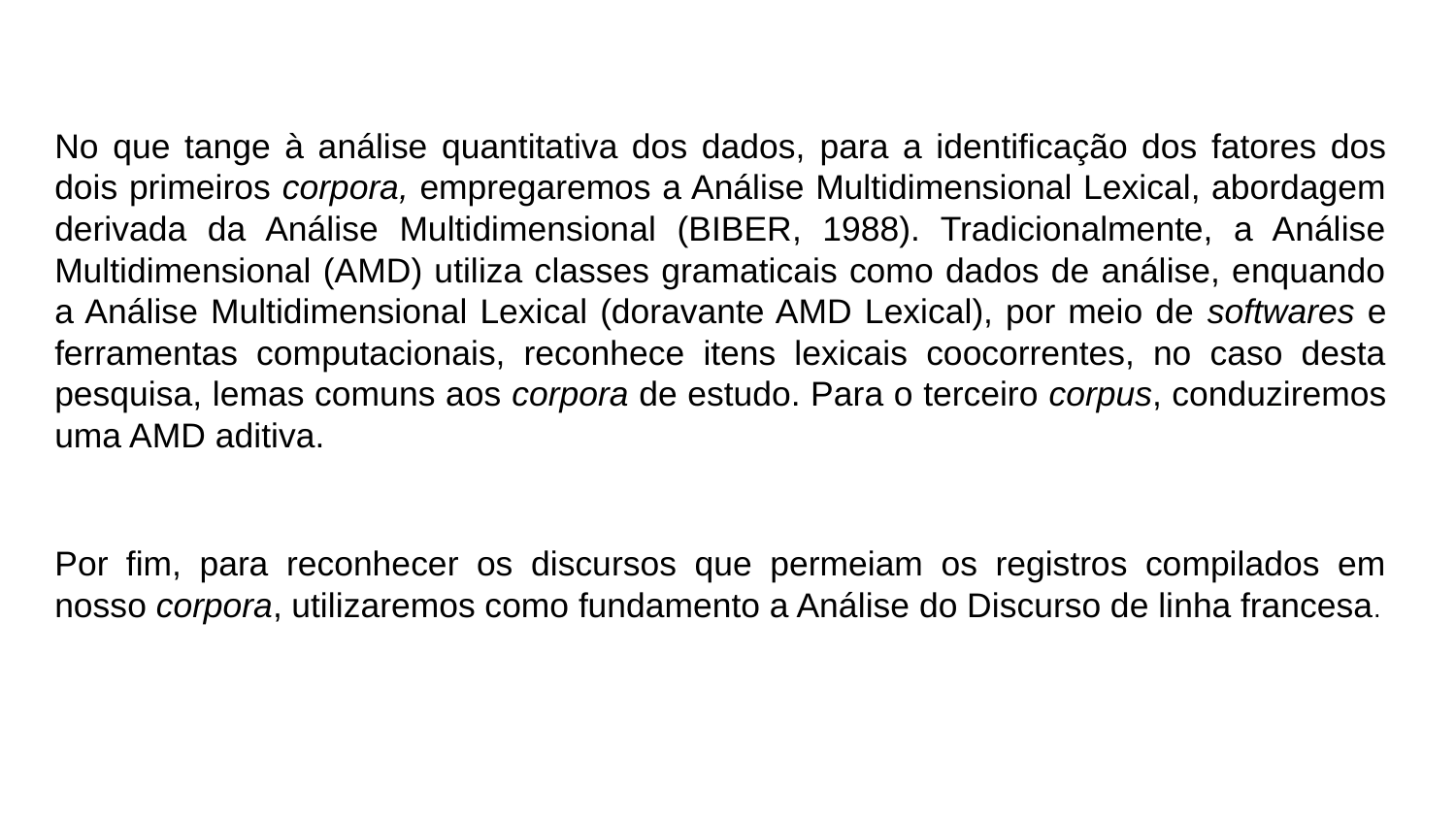

No que tange à análise quantitativa dos dados, para a identificação dos fatores dos dois primeiros corpora, empregaremos a Análise Multidimensional Lexical, abordagem derivada da Análise Multidimensional (BIBER, 1988). Tradicionalmente, a Análise Multidimensional (AMD) utiliza classes gramaticais como dados de análise, enquando a Análise Multidimensional Lexical (doravante AMD Lexical), por meio de softwares e ferramentas computacionais, reconhece itens lexicais coocorrentes, no caso desta pesquisa, lemas comuns aos corpora de estudo. Para o terceiro corpus, conduziremos uma AMD aditiva.

Por fim, para reconhecer os discursos que permeiam os registros compilados em nosso corpora, utilizaremos como fundamento a Análise do Discurso de linha francesa.